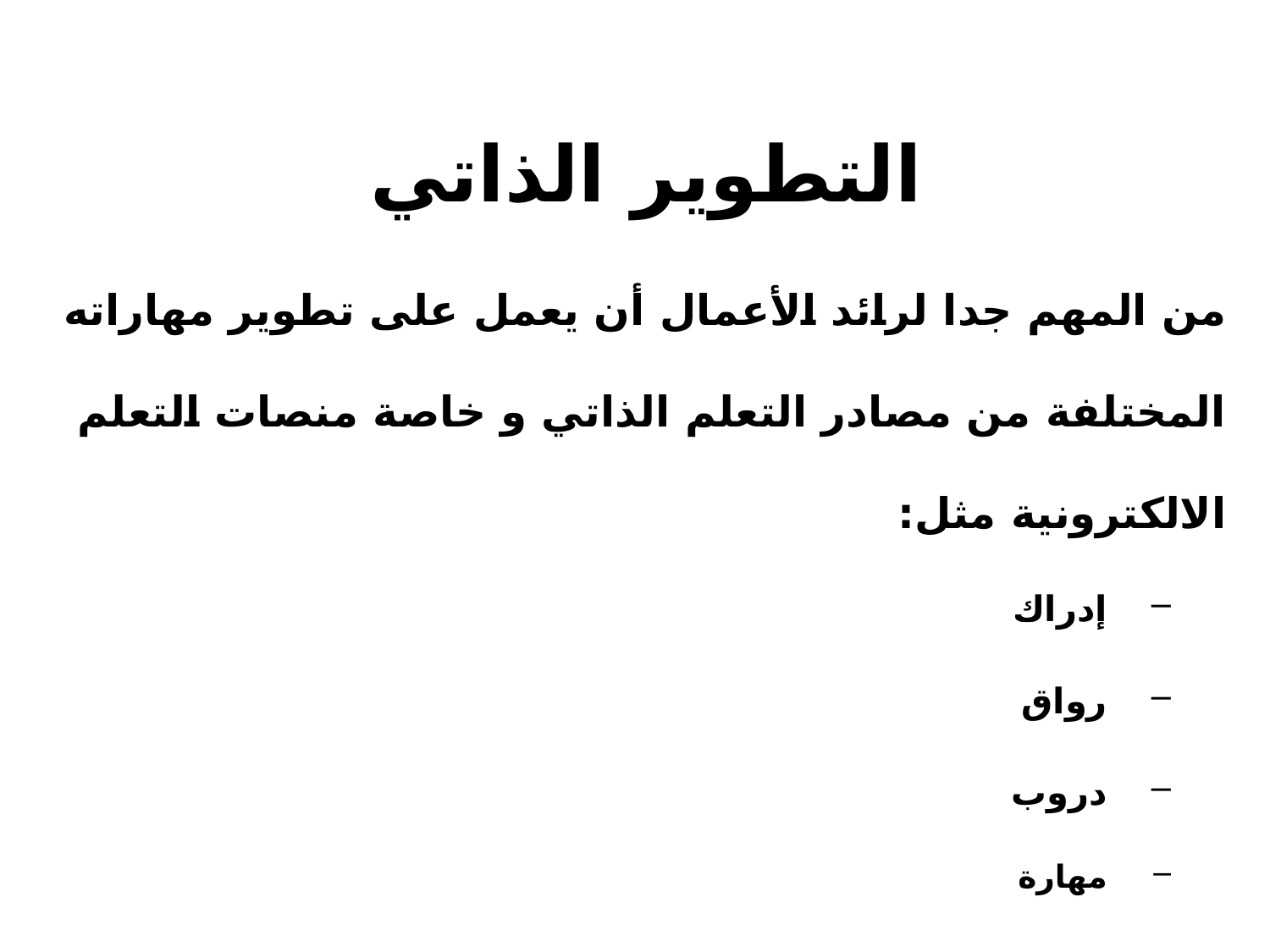

# التطوير الذاتي
من المهم جدا لرائد الأعمال أن يعمل على تطوير مهاراته المختلفة من مصادر التعلم الذاتي و خاصة منصات التعلم الالكترونية مثل:
إدراك
رواق
دروب
مهارة